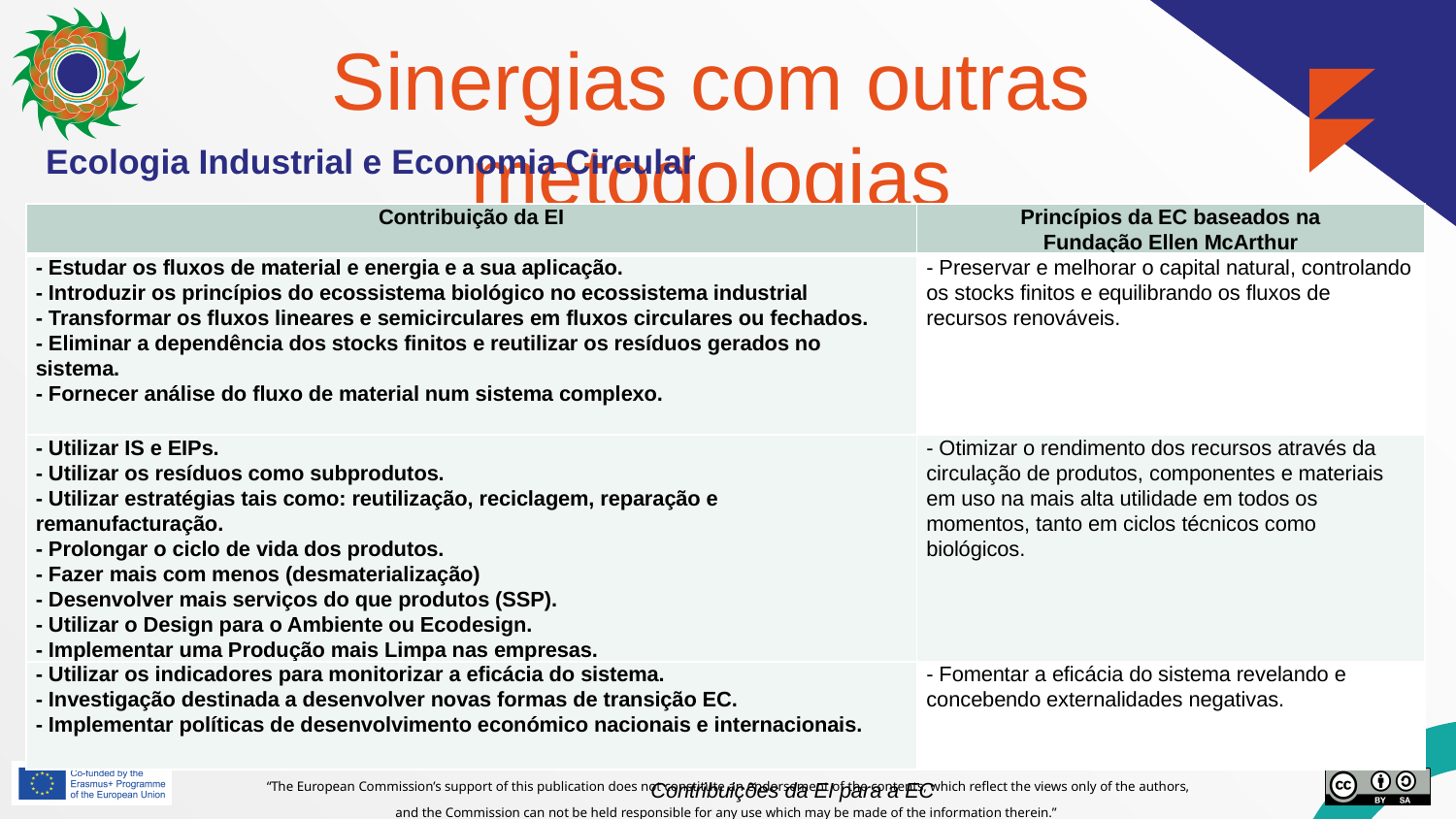

# Sinergias com outras metodologias
Ecologia Industrial e Economia Circular
| Contribuição da EI | Princípios da EC baseados na Fundação Ellen McArthur |
| --- | --- |
| - Estudar os fluxos de material e energia e a sua aplicação. - Introduzir os princípios do ecossistema biológico no ecossistema industrial - Transformar os fluxos lineares e semicirculares em fluxos circulares ou fechados. - Eliminar a dependência dos stocks finitos e reutilizar os resíduos gerados no sistema. - Fornecer análise do fluxo de material num sistema complexo. | - Preservar e melhorar o capital natural, controlando os stocks finitos e equilibrando os fluxos de recursos renováveis. |
| - Utilizar IS e EIPs. - Utilizar os resíduos como subprodutos. - Utilizar estratégias tais como: reutilização, reciclagem, reparação e remanufacturação. - Prolongar o ciclo de vida dos produtos. - Fazer mais com menos (desmaterialização) - Desenvolver mais serviços do que produtos (SSP). - Utilizar o Design para o Ambiente ou Ecodesign. - Implementar uma Produção mais Limpa nas empresas. | - Otimizar o rendimento dos recursos através da circulação de produtos, componentes e materiais em uso na mais alta utilidade em todos os momentos, tanto em ciclos técnicos como biológicos. |
| - Utilizar os indicadores para monitorizar a eficácia do sistema. - Investigação destinada a desenvolver novas formas de transição EC. - Implementar políticas de desenvolvimento económico nacionais e internacionais. | - Fomentar a eficácia do sistema revelando e concebendo externalidades negativas. |
Contribuições da EI para a EC